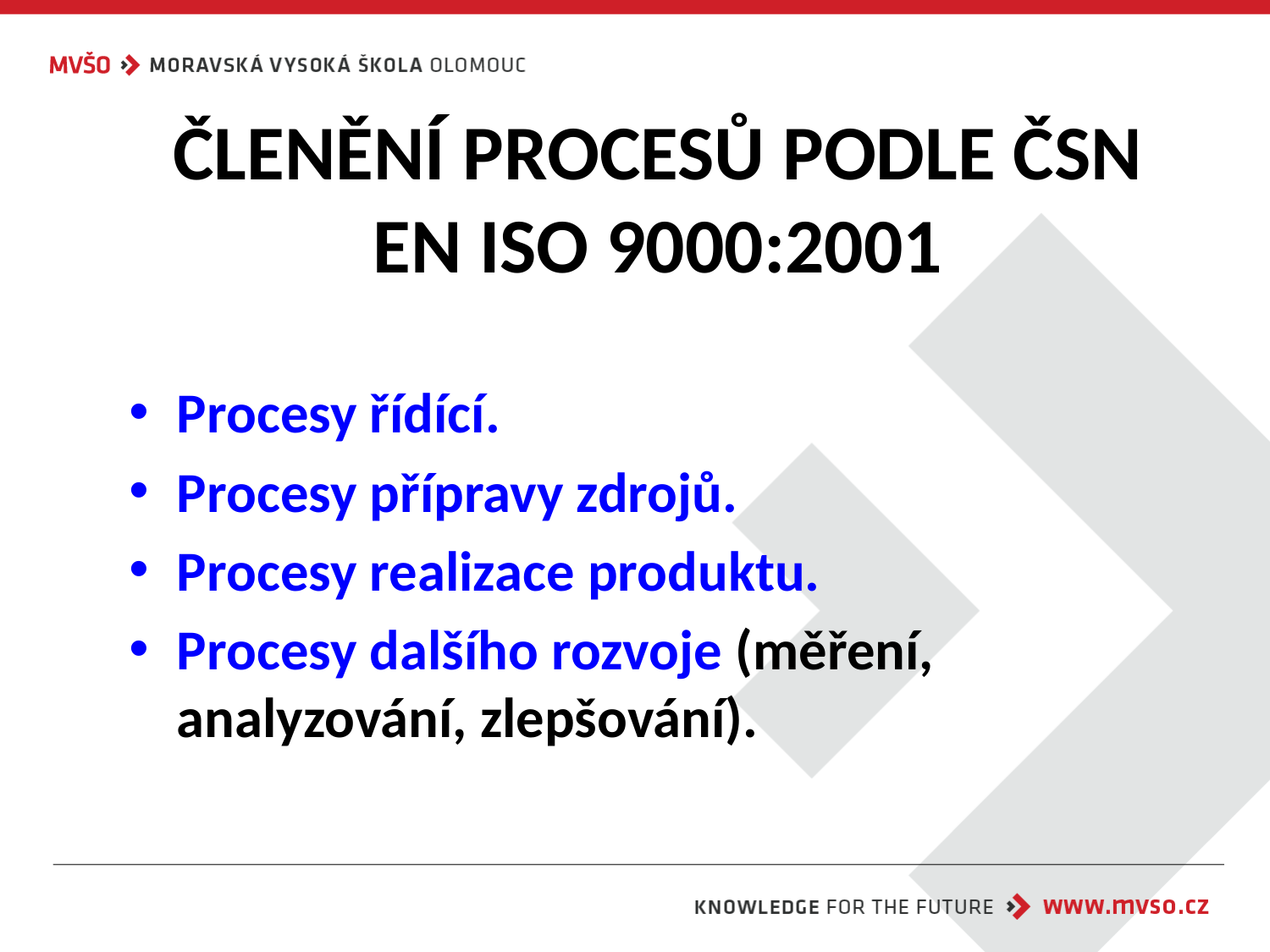

# ČLENĚNÍ PROCESŮ PODLE ČSN EN ISO 9000:2001
Procesy řídící.
Procesy přípravy zdrojů.
Procesy realizace produktu.
Procesy dalšího rozvoje (měření, analyzování, zlepšování).